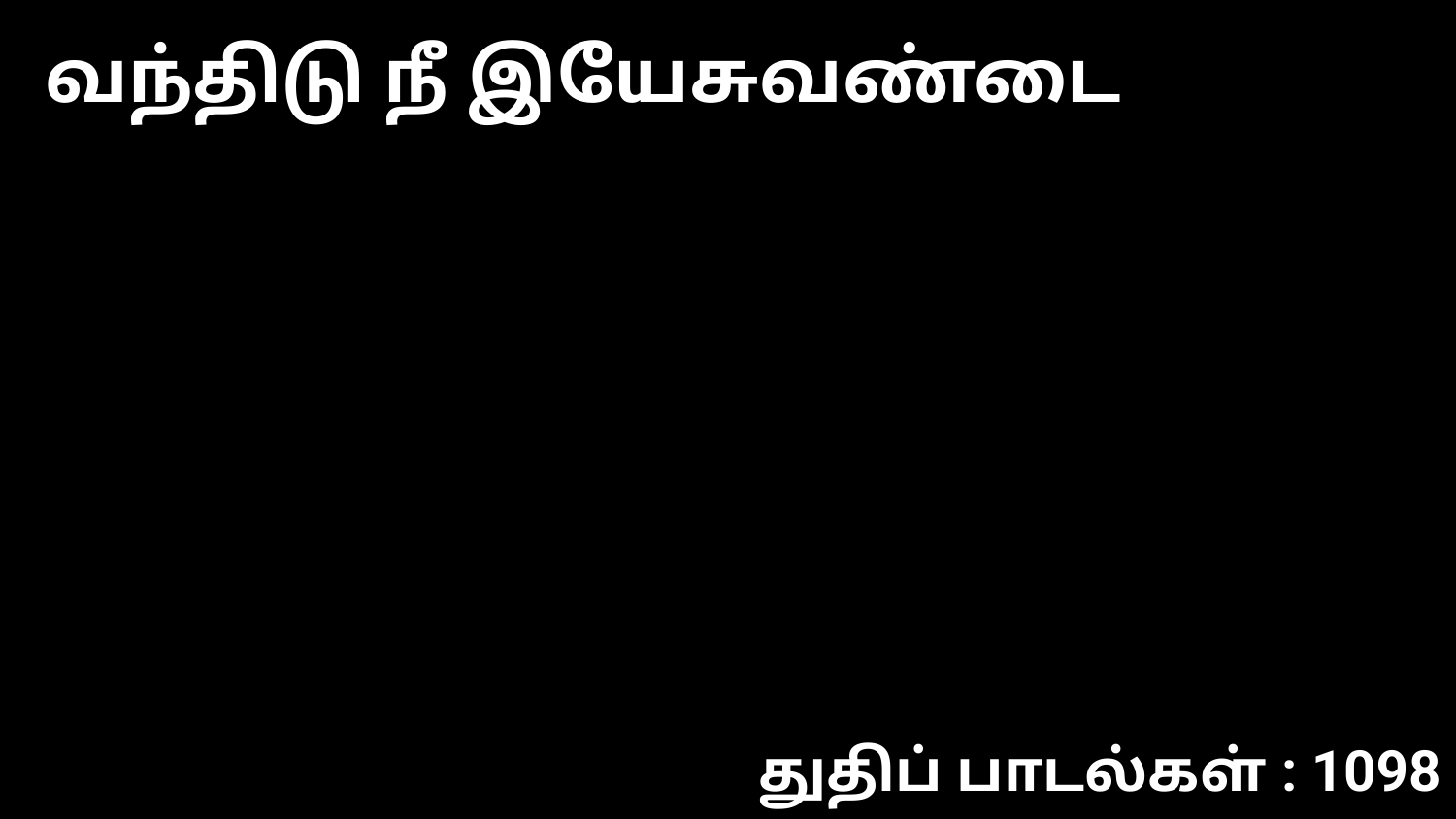

வந்திடு நீ இயேசுவண்டை
துதிப் பாடல்கள் : 1098